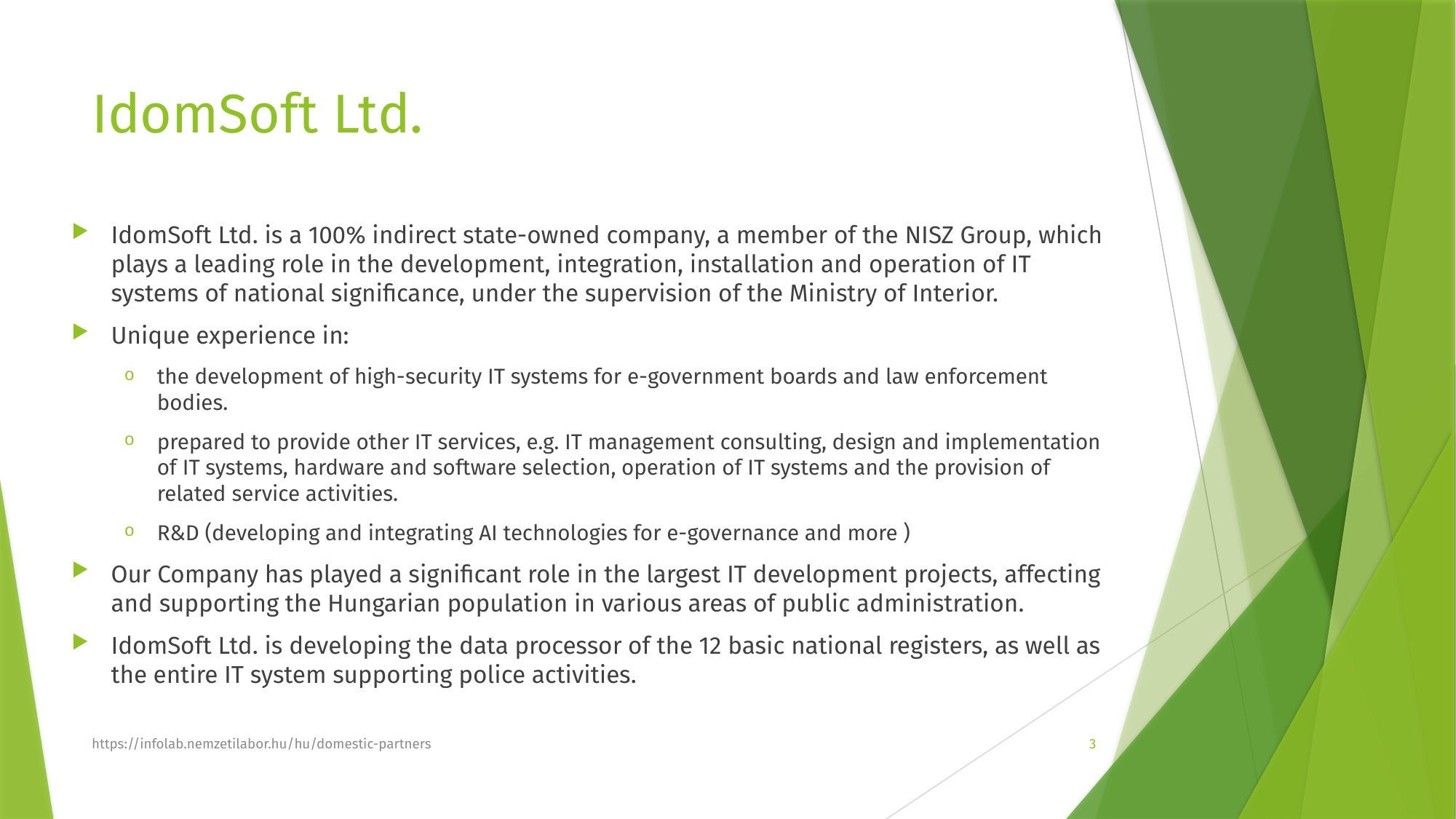

# IdomSoft Ltd.
IdomSoft Ltd. is a 100% indirect state-owned company, a member of the NISZ Group, which plays a leading role in the development, integration, installation and operation of IT systems of national significance, under the supervision of the Ministry of Interior.
Unique experience in:
the development of high-security IT systems for e-government boards and law enforcement bodies.
prepared to provide other IT services, e.g. IT management consulting, design and implementation of IT systems, hardware and software selection, operation of IT systems and the provision of related service activities.
R&D (developing and integrating AI technologies for e-governance and more )
Our Company has played a significant role in the largest IT development projects, affecting and supporting the Hungarian population in various areas of public administration.
IdomSoft Ltd. is developing the data processor of the 12 basic national registers, as well as the entire IT system supporting police activities.
https://infolab.nemzetilabor.hu/hu/domestic-partners
3